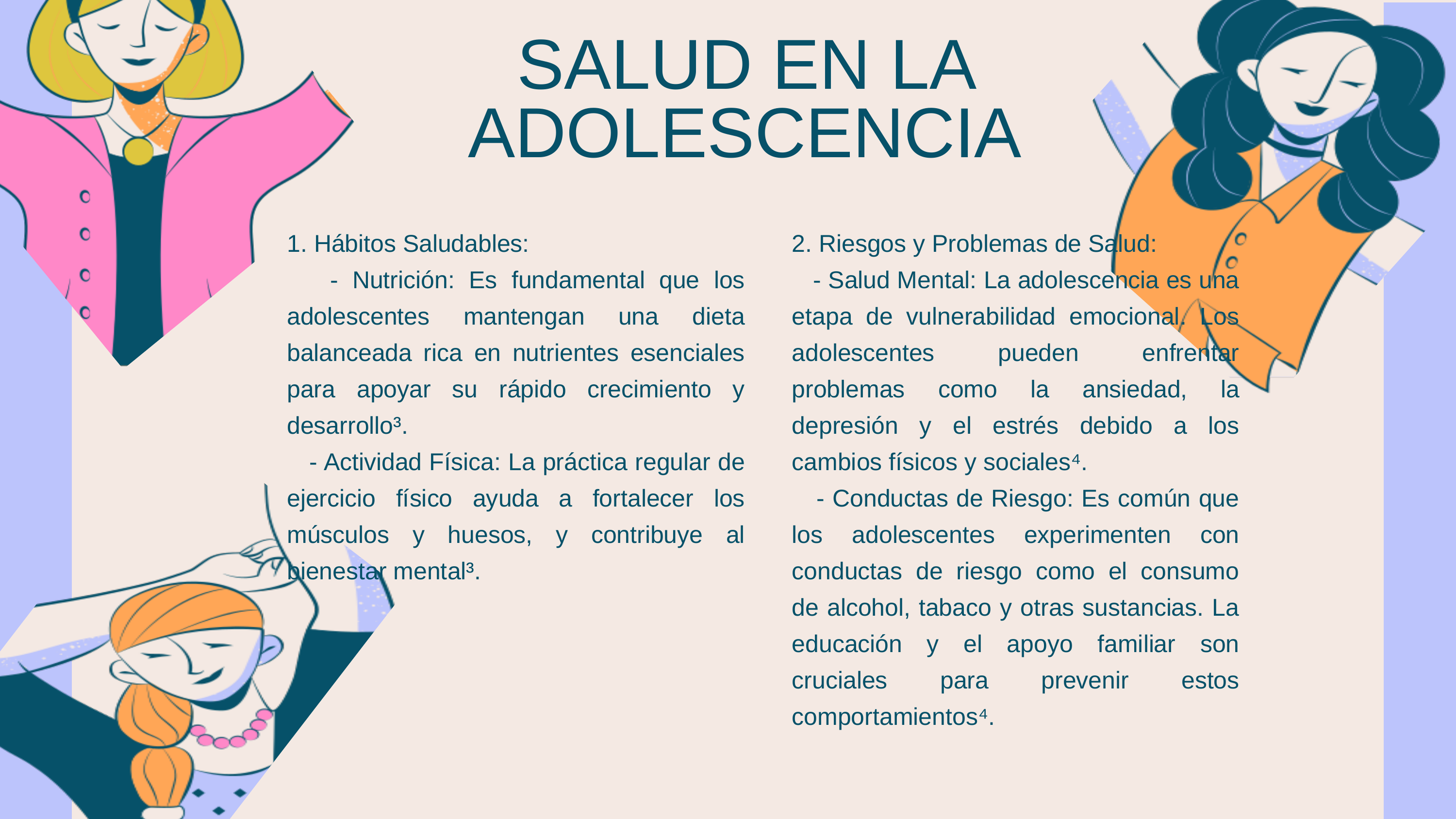

SALUD EN LA ADOLESCENCIA

1. Hábitos Saludables:
   - Nutrición: Es fundamental que los adolescentes mantengan una dieta balanceada rica en nutrientes esenciales para apoyar su rápido crecimiento y desarrollo³.
   - Actividad Física: La práctica regular de ejercicio físico ayuda a fortalecer los músculos y huesos, y contribuye al bienestar mental³.

2. Riesgos y Problemas de Salud:
   - Salud Mental: La adolescencia es una etapa de vulnerabilidad emocional. Los adolescentes pueden enfrentar problemas como la ansiedad, la depresión y el estrés debido a los cambios físicos y sociales⁴.
   - Conductas de Riesgo: Es común que los adolescentes experimenten con conductas de riesgo como el consumo de alcohol, tabaco y otras sustancias. La educación y el apoyo familiar son cruciales para prevenir estos comportamientos⁴.